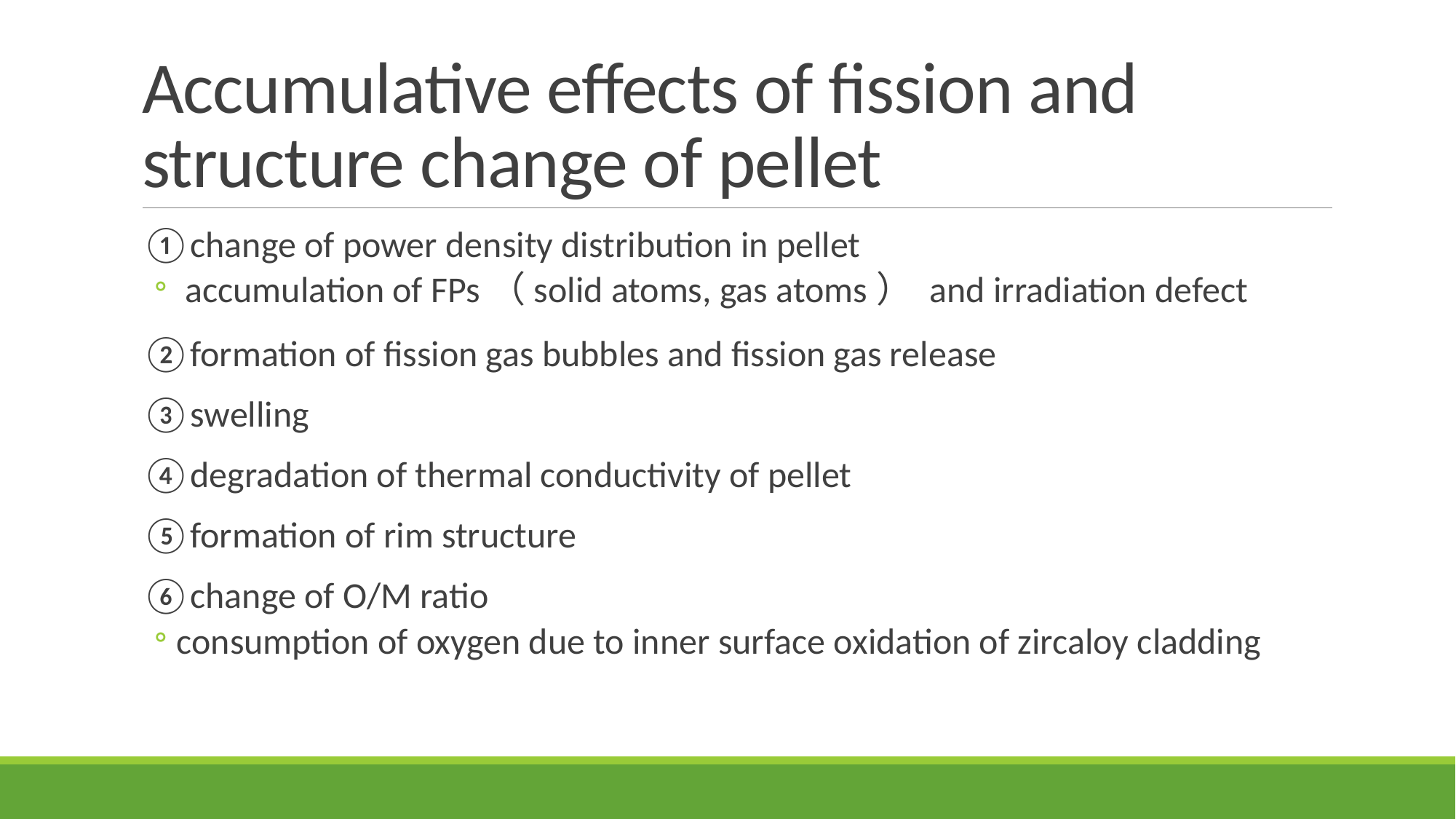

# Accumulative effects of fission and structure change of pellet
①change of power density distribution in pellet
 accumulation of FPs（solid atoms, gas atoms） and irradiation defect
②formation of fission gas bubbles and fission gas release
③swelling
④degradation of thermal conductivity of pellet
⑤formation of rim structure
⑥change of O/M ratio
consumption of oxygen due to inner surface oxidation of zircaloy cladding